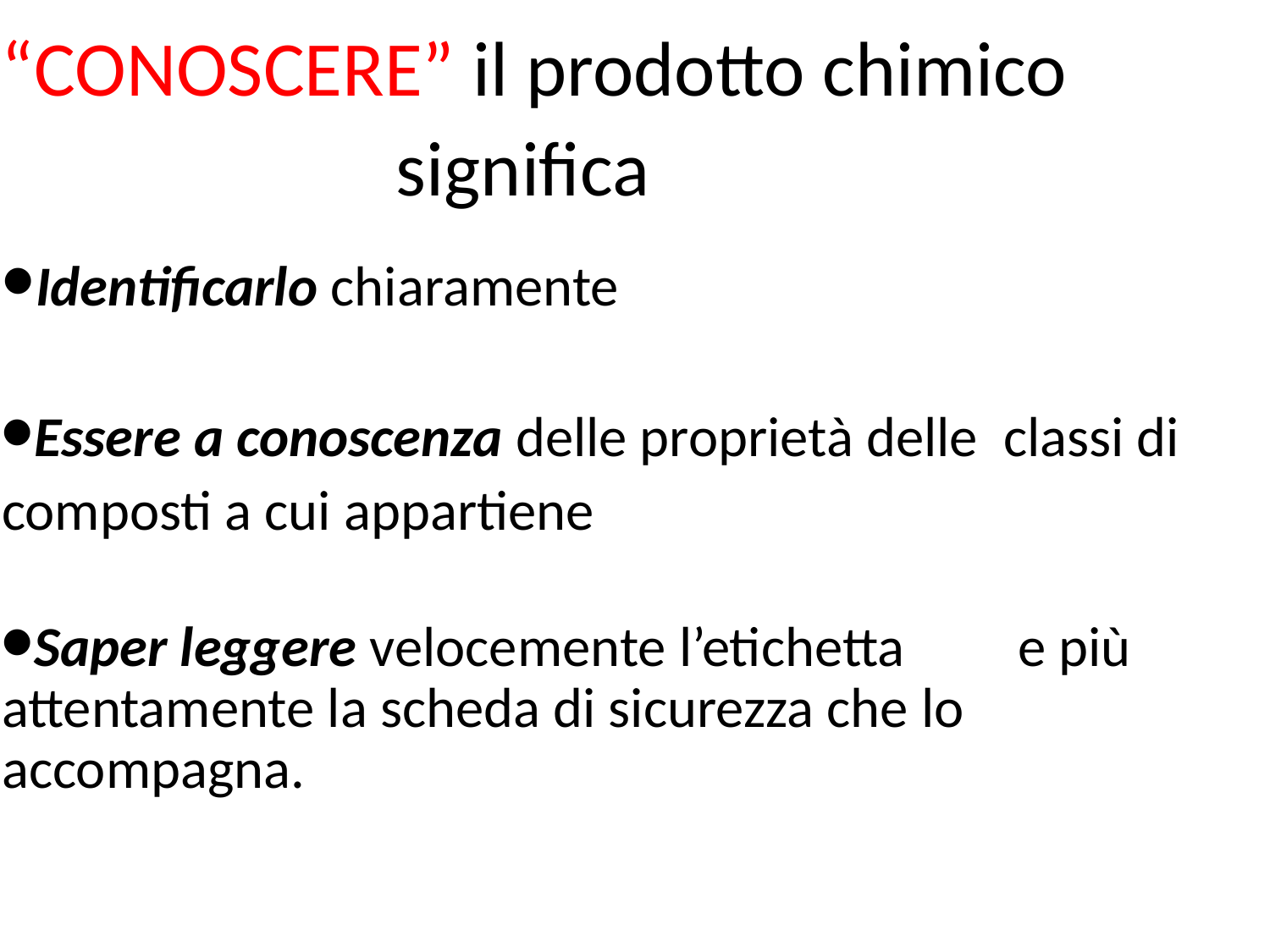

# “CONOSCERE” il prodotto chimico  significa
Identificarlo chiaramente

Essere a conoscenza delle proprietà delle  classi di composti a cui appartiene

Saper leggere velocemente l’etichetta	e più  attentamente la scheda di sicurezza che lo  accompagna.